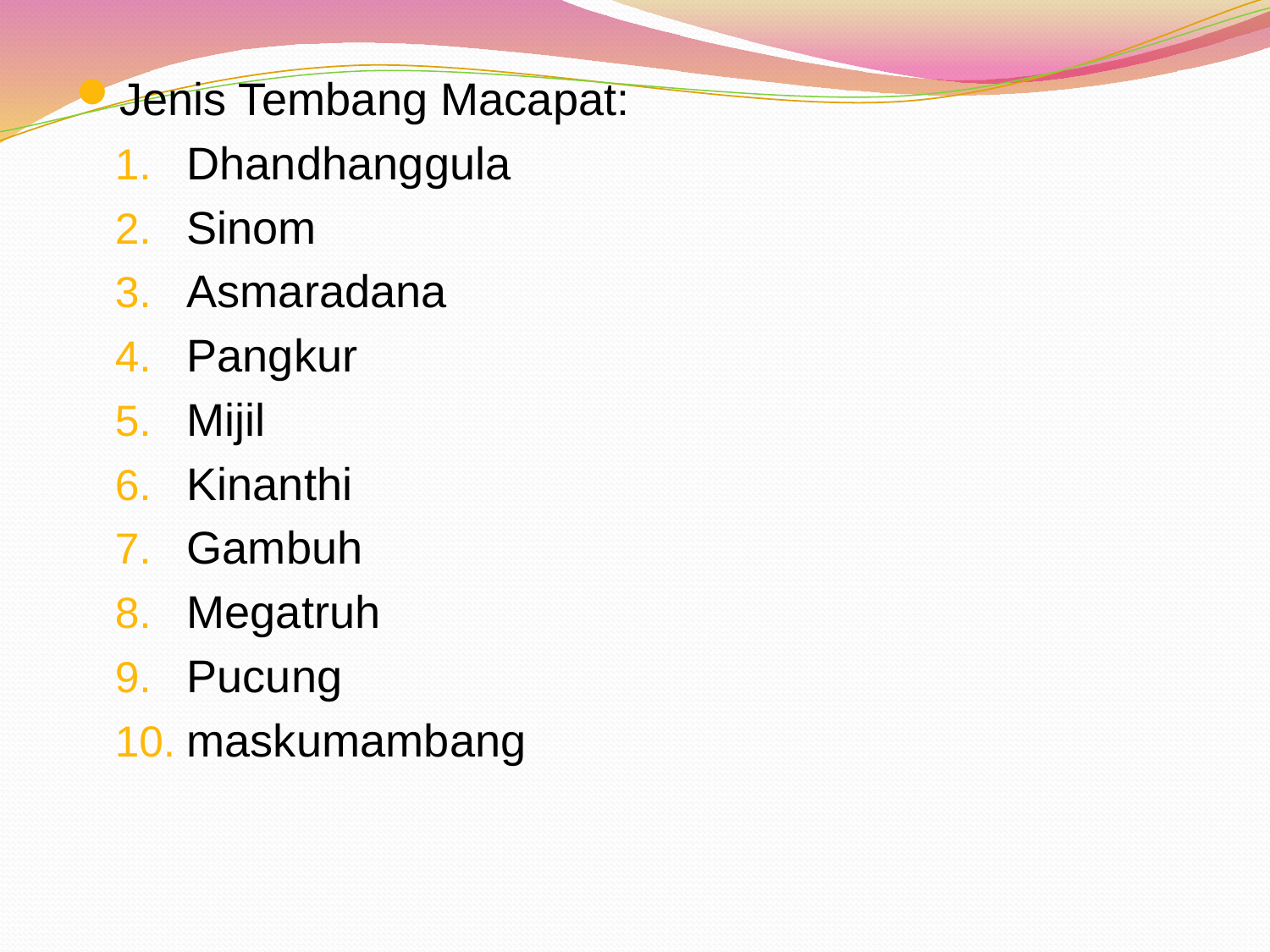

Jenis Tembang Macapat:
Dhandhanggula
Sinom
Asmaradana
Pangkur
Mijil
Kinanthi
Gambuh
Megatruh
Pucung
maskumambang